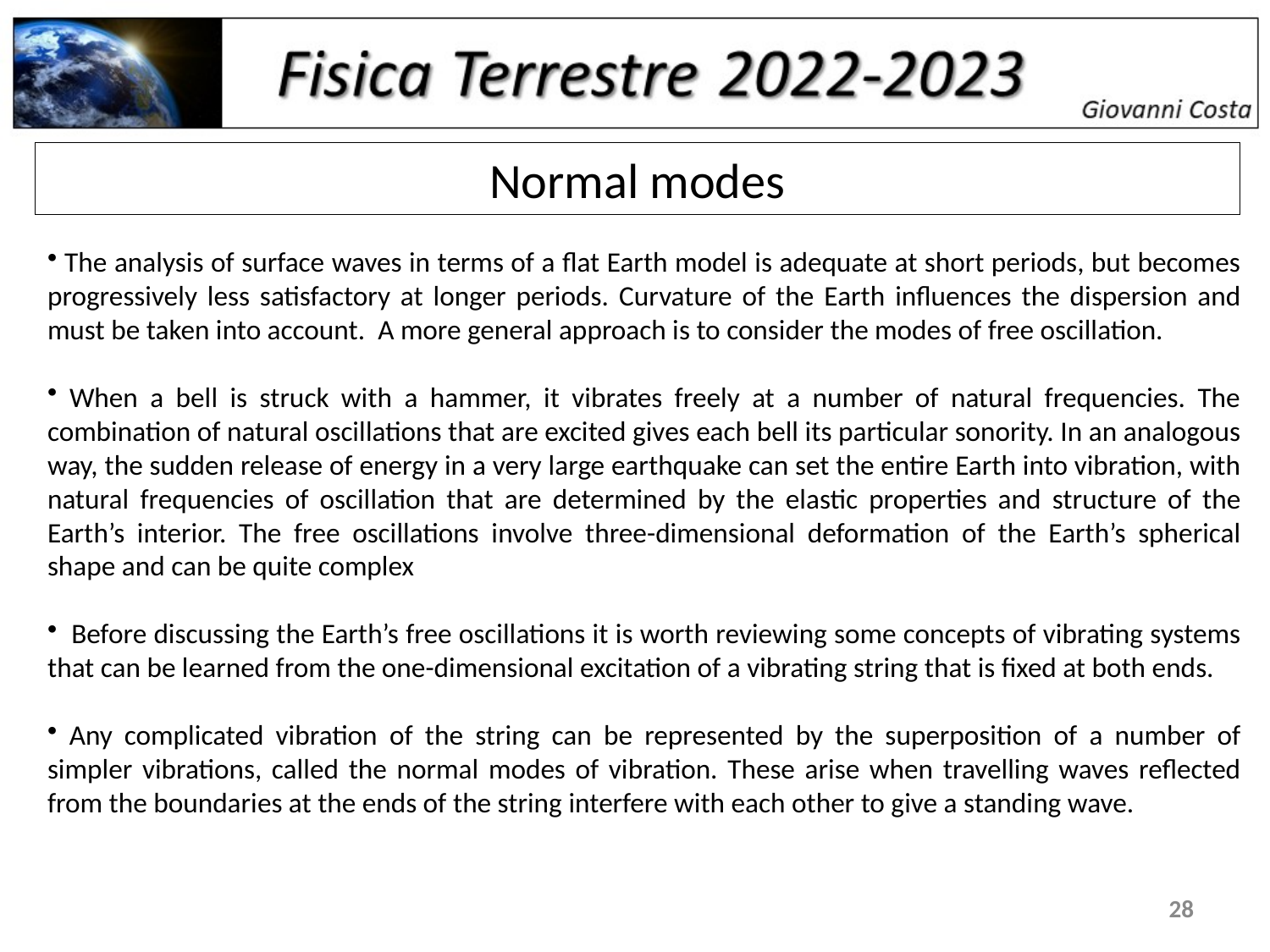

Normal modes
 The analysis of surface waves in terms of a flat Earth model is adequate at short periods, but becomes progressively less satisfactory at longer periods. Curvature of the Earth influences the dispersion and must be taken into account.  A more general approach is to consider the modes of free oscillation.

 When a bell is struck with a hammer, it vibrates freely at a number of natural frequencies. The combination of natural oscillations that are excited gives each bell its particular sonority. In an analogous way, the sudden release of energy in a very large earthquake can set the entire Earth into vibration, with natural frequencies of oscillation that are determined by the elastic properties and structure of the Earth’s interior. The free oscillations involve three-dimensional deformation of the Earth’s spherical shape and can be quite complex

  Before discussing the Earth’s free oscillations it is worth reviewing some concepts of vibrating systems that can be learned from the one-dimensional excitation of a vibrating string that is fixed at both ends.

 Any complicated vibration of the string can be represented by the superposition of a number of simpler vibrations, called the normal modes of vibration. These arise when travelling waves reflected from the boundaries at the ends of the string interfere with each other to give a standing wave.

28